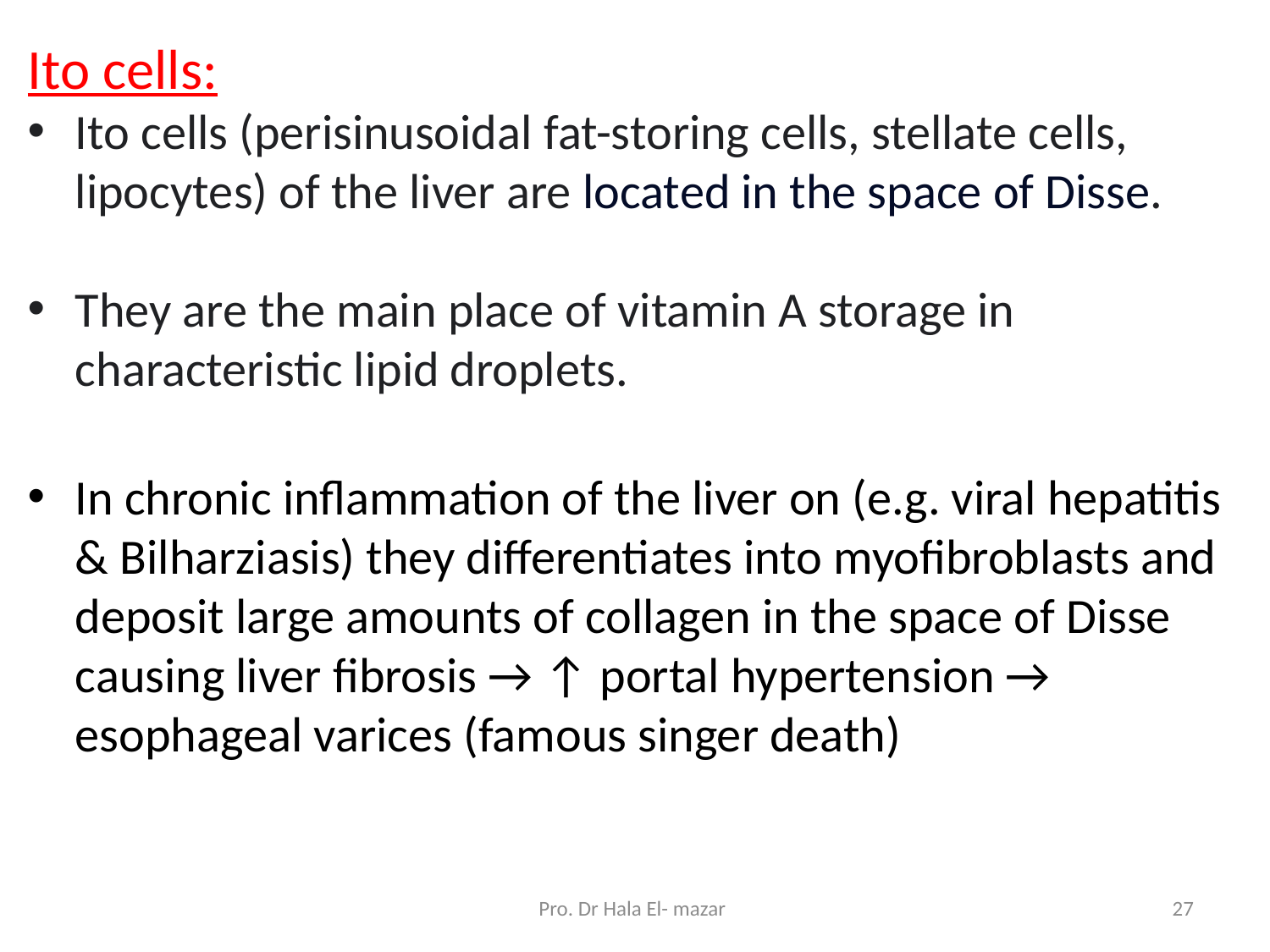

Ito cells:
Ito cells (perisinusoidal fat-storing cells, stellate cells, lipocytes) of the liver are located in the space of Disse.

They are the main place of vitamin A storage in characteristic lipid droplets.

In chronic inflammation of the liver on (e.g. viral hepatitis & Bilharziasis) they differentiates into myofibroblasts and deposit large amounts of collagen in the space of Disse causing liver fibrosis → ↑ portal hypertension → esophageal varices (famous singer death)
Pro. Dr Hala El- mazar
27